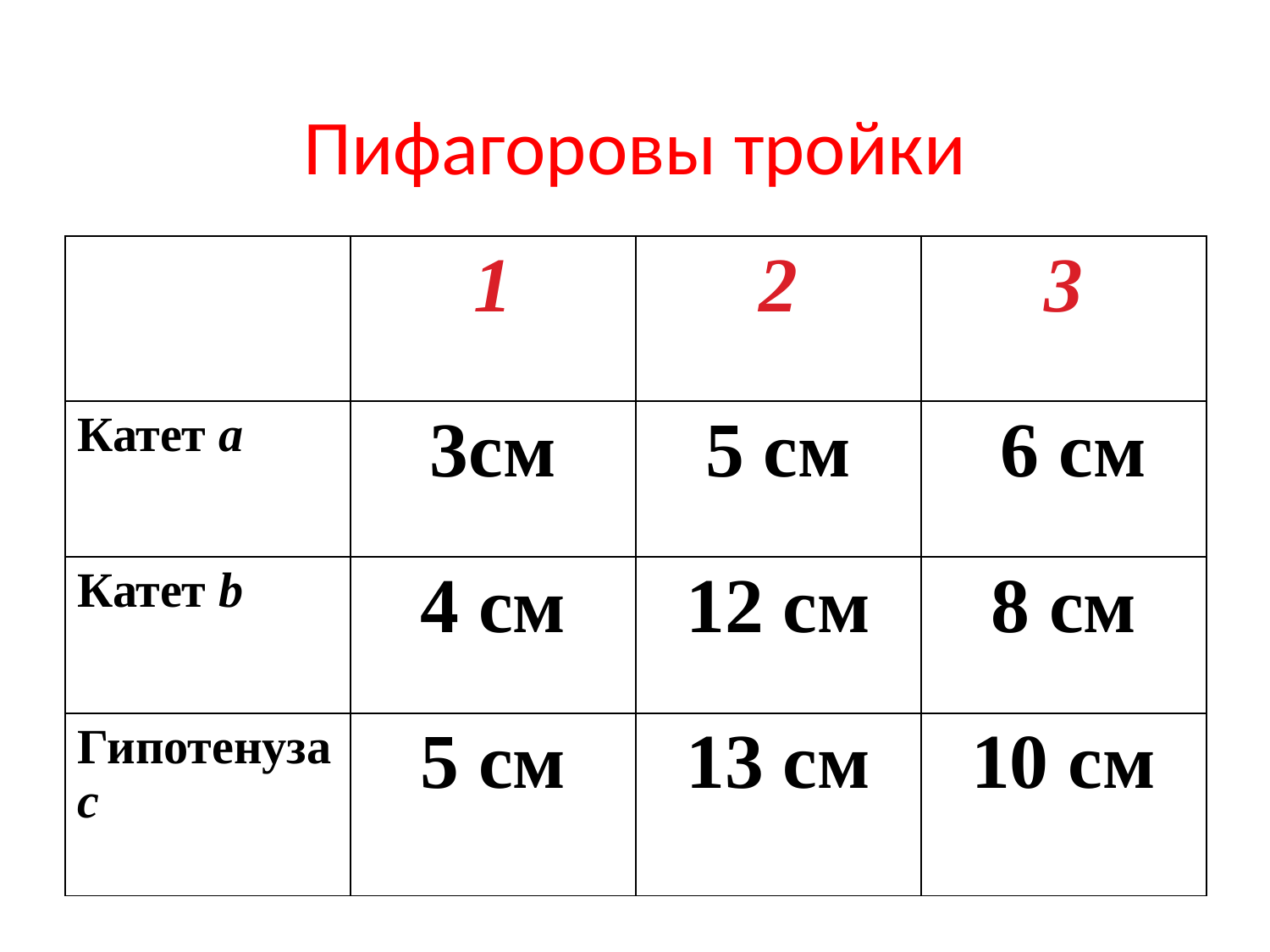

Пифагоровы тройки

|  | 1 | 2 | 3 |
| --- | --- | --- | --- |
| Катет a | 3см | 5 см | 6 см |
| Катет b | 4 см | 12 см | 8 см |
| Гипотенуза с | 5 см | 13 см | 10 см |